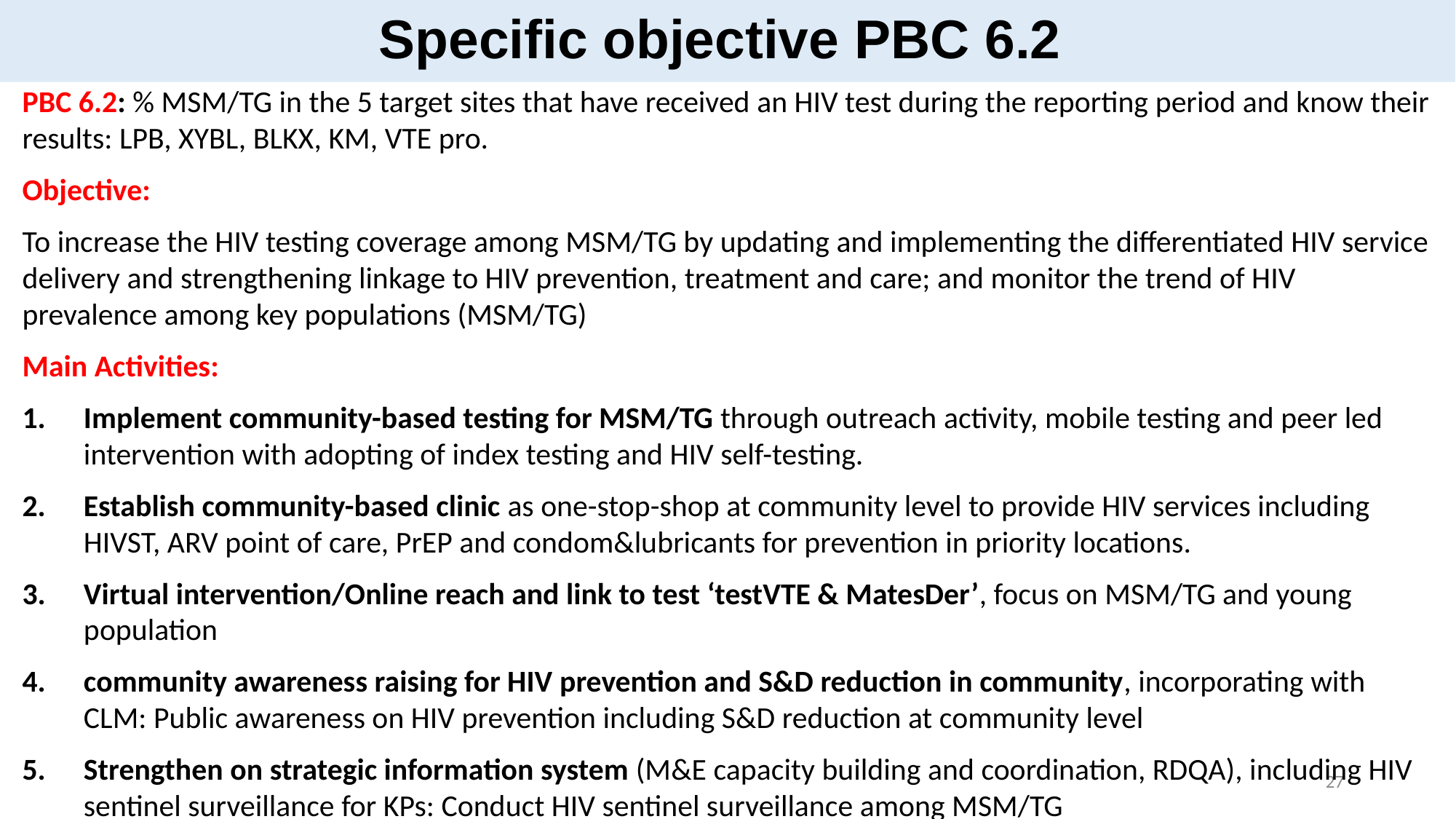

# Specific objective PBC 6.2
PBC 6.2: % MSM/TG in the 5 target sites that have received an HIV test during the reporting period and know their results: LPB, XYBL, BLKX, KM, VTE pro.
Objective:
To increase the HIV testing coverage among MSM/TG by updating and implementing the differentiated HIV service delivery and strengthening linkage to HIV prevention, treatment and care; and monitor the trend of HIV prevalence among key populations (MSM/TG)
Main Activities:
Implement community-based testing for MSM/TG through outreach activity, mobile testing and peer led intervention with adopting of index testing and HIV self-testing.
Establish community-based clinic as one-stop-shop at community level to provide HIV services including HIVST, ARV point of care, PrEP and condom&lubricants for prevention in priority locations.
Virtual intervention/Online reach and link to test ‘testVTE & MatesDer’, focus on MSM/TG and young population
community awareness raising for HIV prevention and S&D reduction in community, incorporating with CLM: Public awareness on HIV prevention including S&D reduction at community level
Strengthen on strategic information system (M&E capacity building and coordination, RDQA), including HIV sentinel surveillance for KPs: Conduct HIV sentinel surveillance among MSM/TG

27